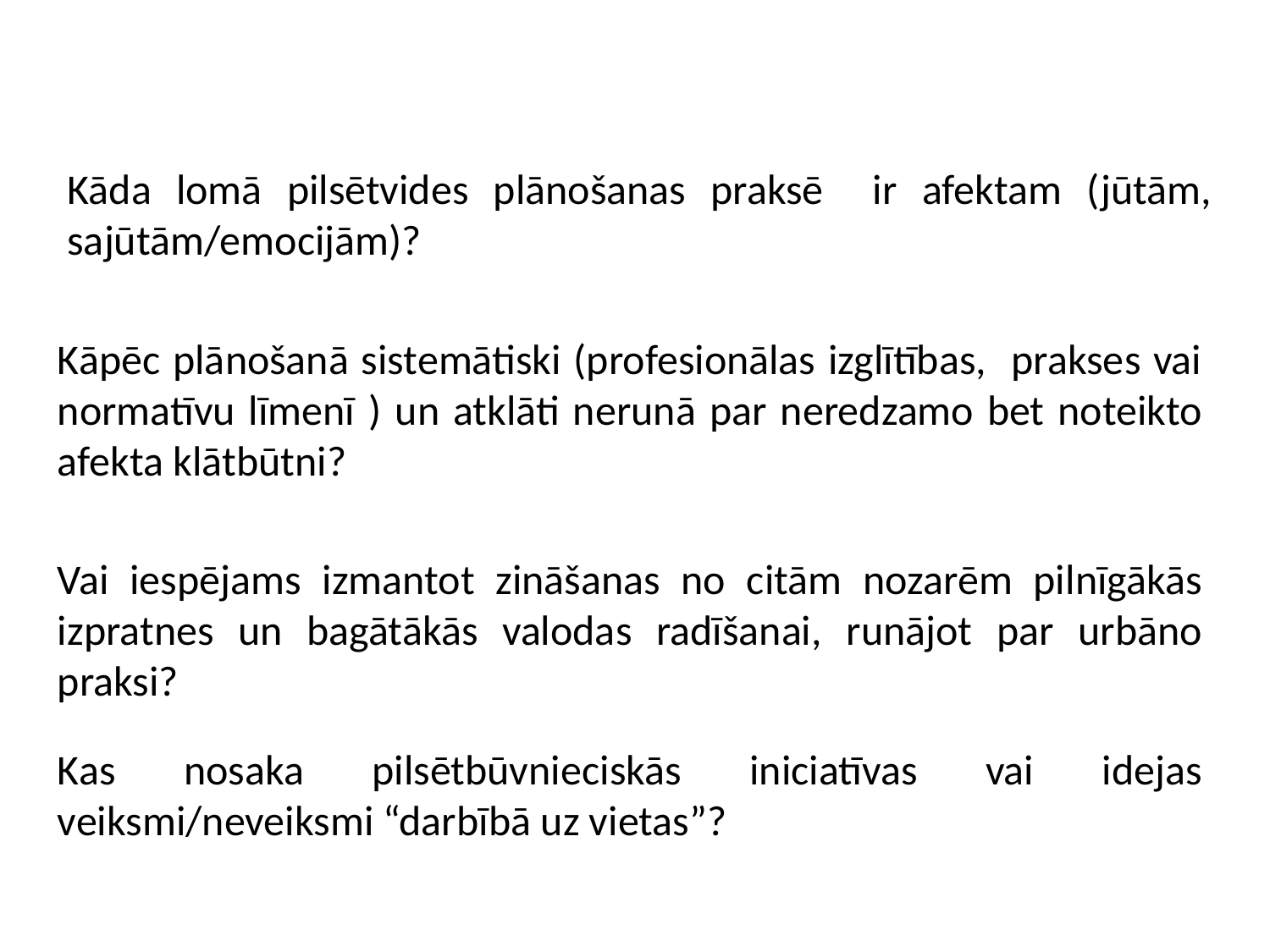

Kāda lomā pilsētvides plānošanas praksē  ir afektam (jūtām, sajūtām/emocijām)?
Kāpēc plānošanā sistemātiski (profesionālas izglītības,  prakses vai normatīvu līmenī ) un atklāti nerunā par neredzamo bet noteikto afekta klātbūtni?
Vai iespējams izmantot zināšanas no citām nozarēm pilnīgākās izpratnes un bagātākās valodas radīšanai, runājot par urbāno praksi?
Kas nosaka pilsētbūvnieciskās iniciatīvas vai idejas veiksmi/neveiksmi “darbībā uz vietas”?